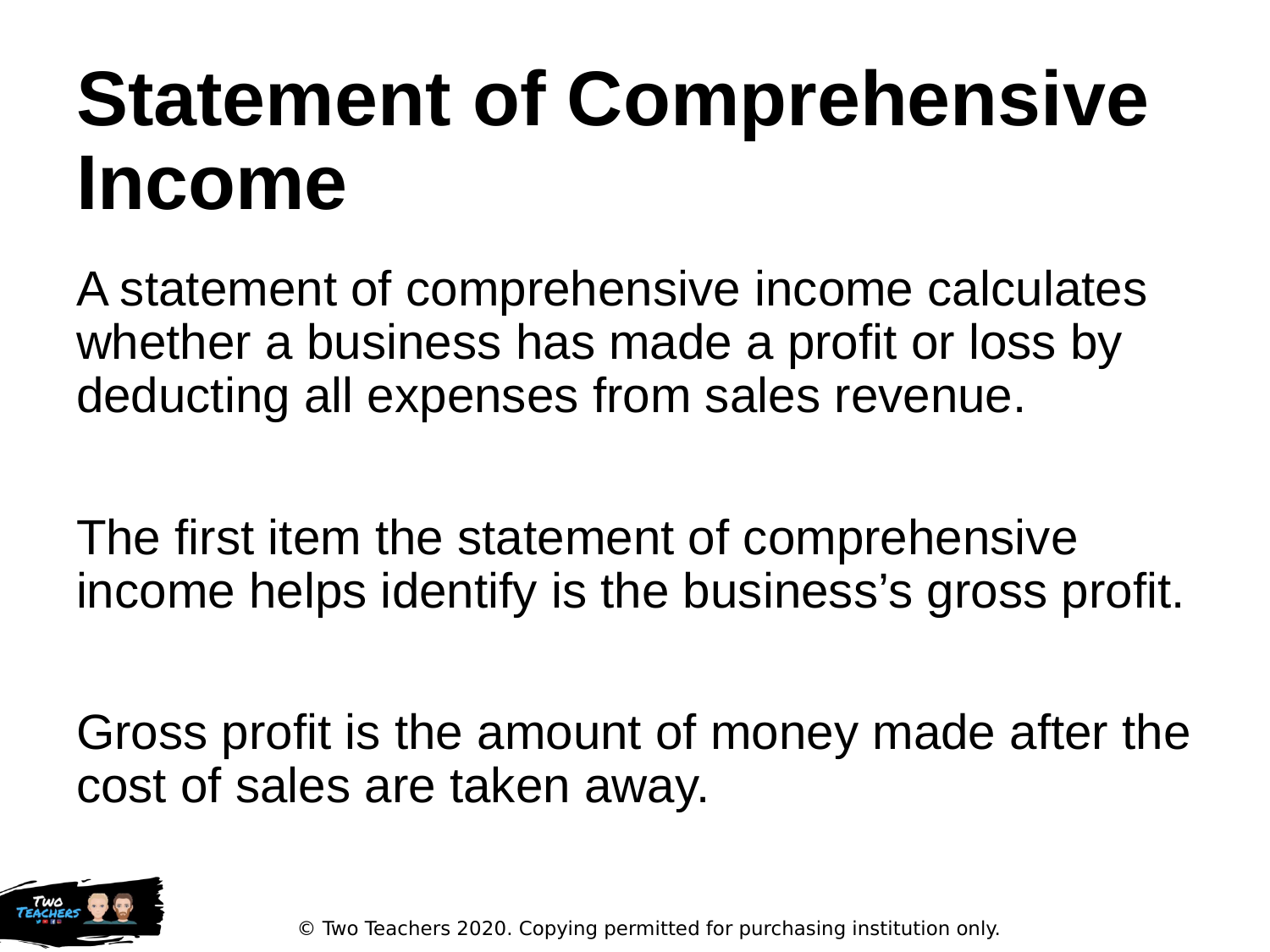

# Statement of Comprehensive Income
A statement of comprehensive income calculates whether a business has made a profit or loss by deducting all expenses from sales revenue.

The first item the statement of comprehensive income helps identify is the business’s gross profit.

Gross profit is the amount of money made after the cost of sales are taken away.